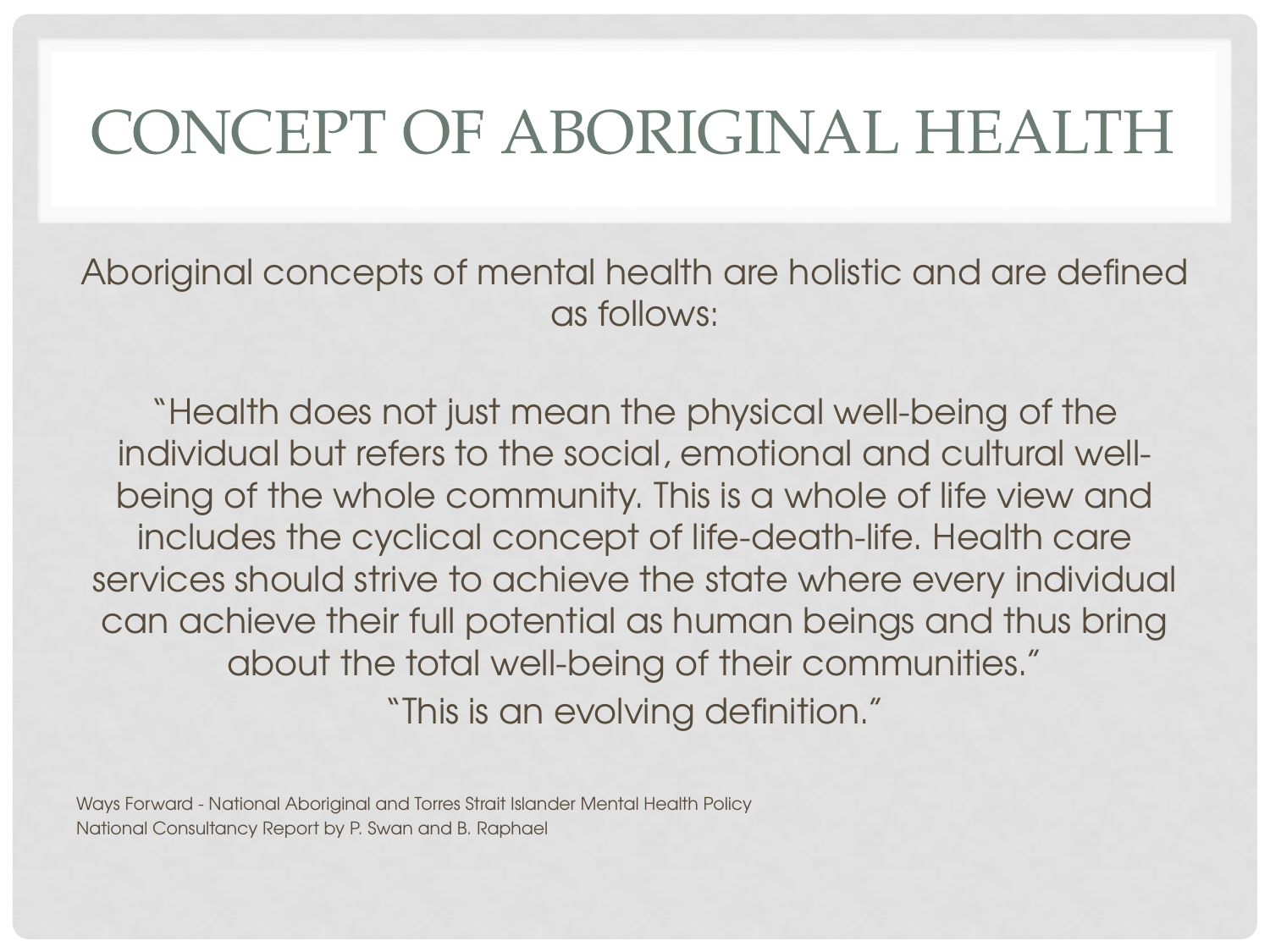

# Concept of Aboriginal Health
Aboriginal concepts of mental health are holistic and are defined as follows:

“Health does not just mean the physical well-being of the individual but refers to the social, emotional and cultural well-being of the whole community. This is a whole of life view and includes the cyclical concept of life-death-life. Health care services should strive to achieve the state where every individual can achieve their full potential as human beings and thus bring about the total well-being of their communities.”
“This is an evolving definition.”

Ways Forward - National Aboriginal and Torres Strait Islander Mental Health Policy
National Consultancy Report by P. Swan and B. Raphael